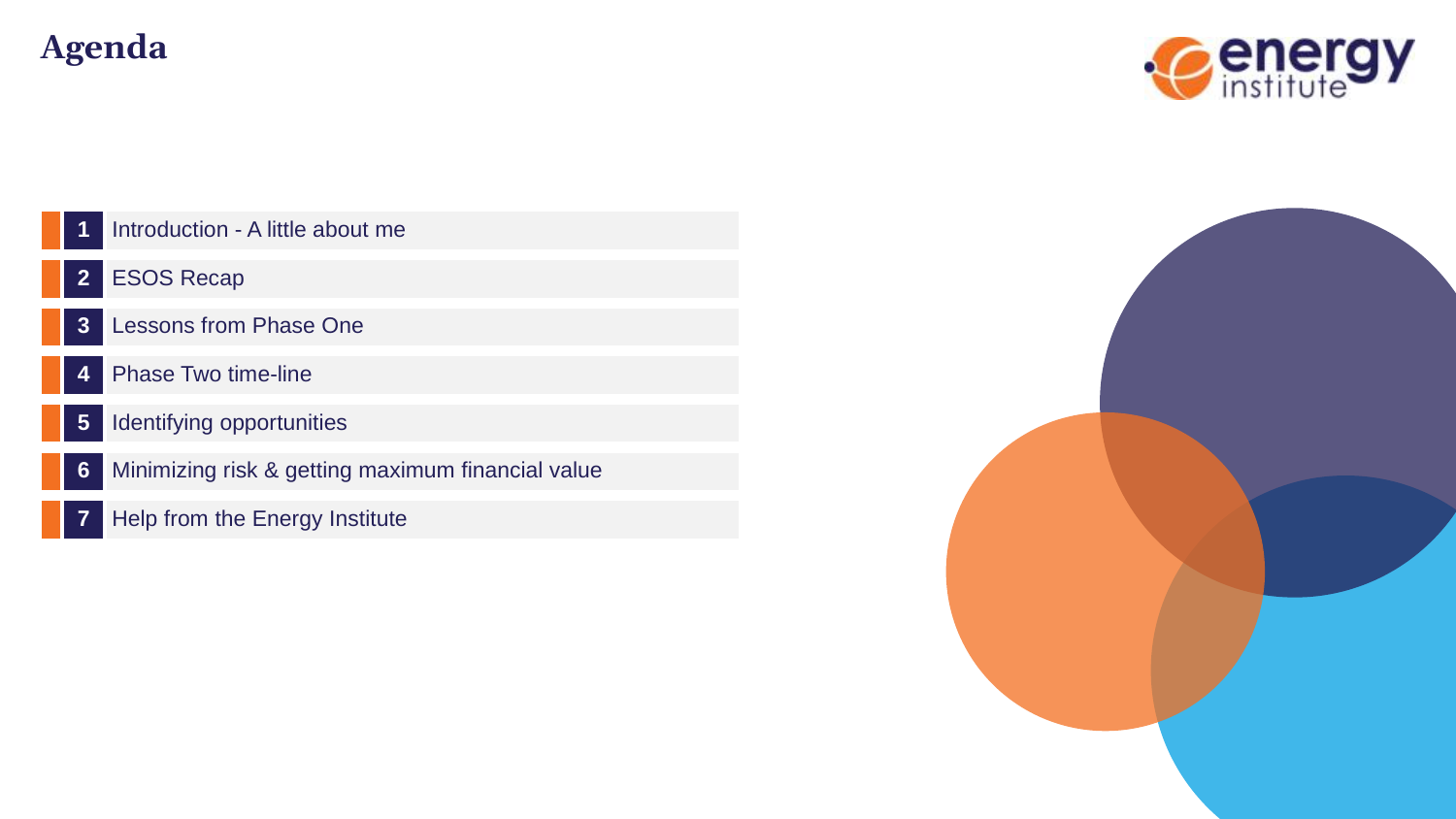

# Agenda
|  | 1 | Introduction - A little about me |
| --- | --- | --- |
|  | 2 | ESOS Recap |
|  | 3 | Lessons from Phase One |
|  | 4 | Phase Two time-line |
|  | 5 | Identifying opportunities |
|  | 6 | Minimizing risk & getting maximum financial value |
|  | 7 | Help from the Energy Institute |